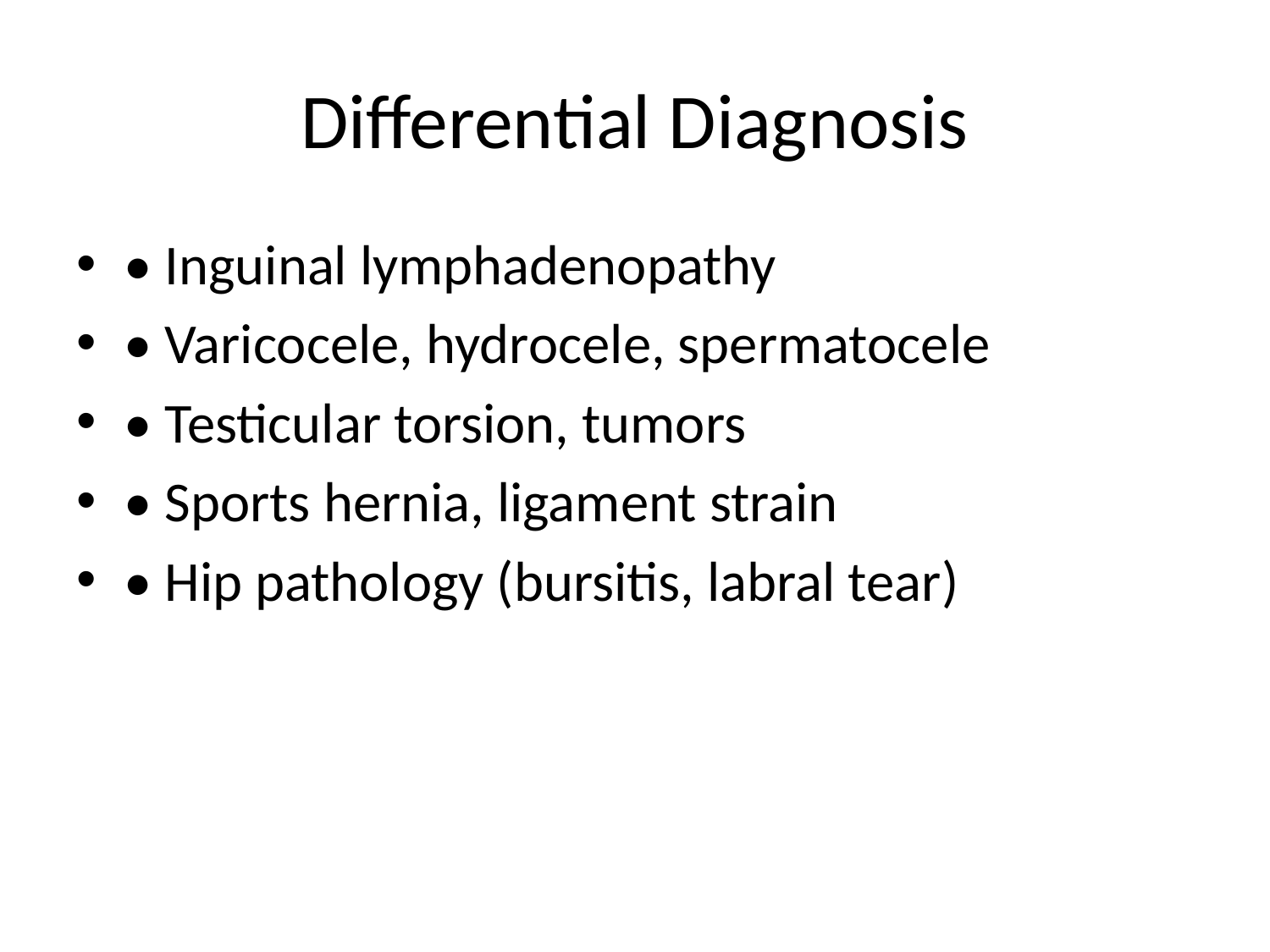

# Differential Diagnosis
• Inguinal lymphadenopathy
• Varicocele, hydrocele, spermatocele
• Testicular torsion, tumors
• Sports hernia, ligament strain
• Hip pathology (bursitis, labral tear)